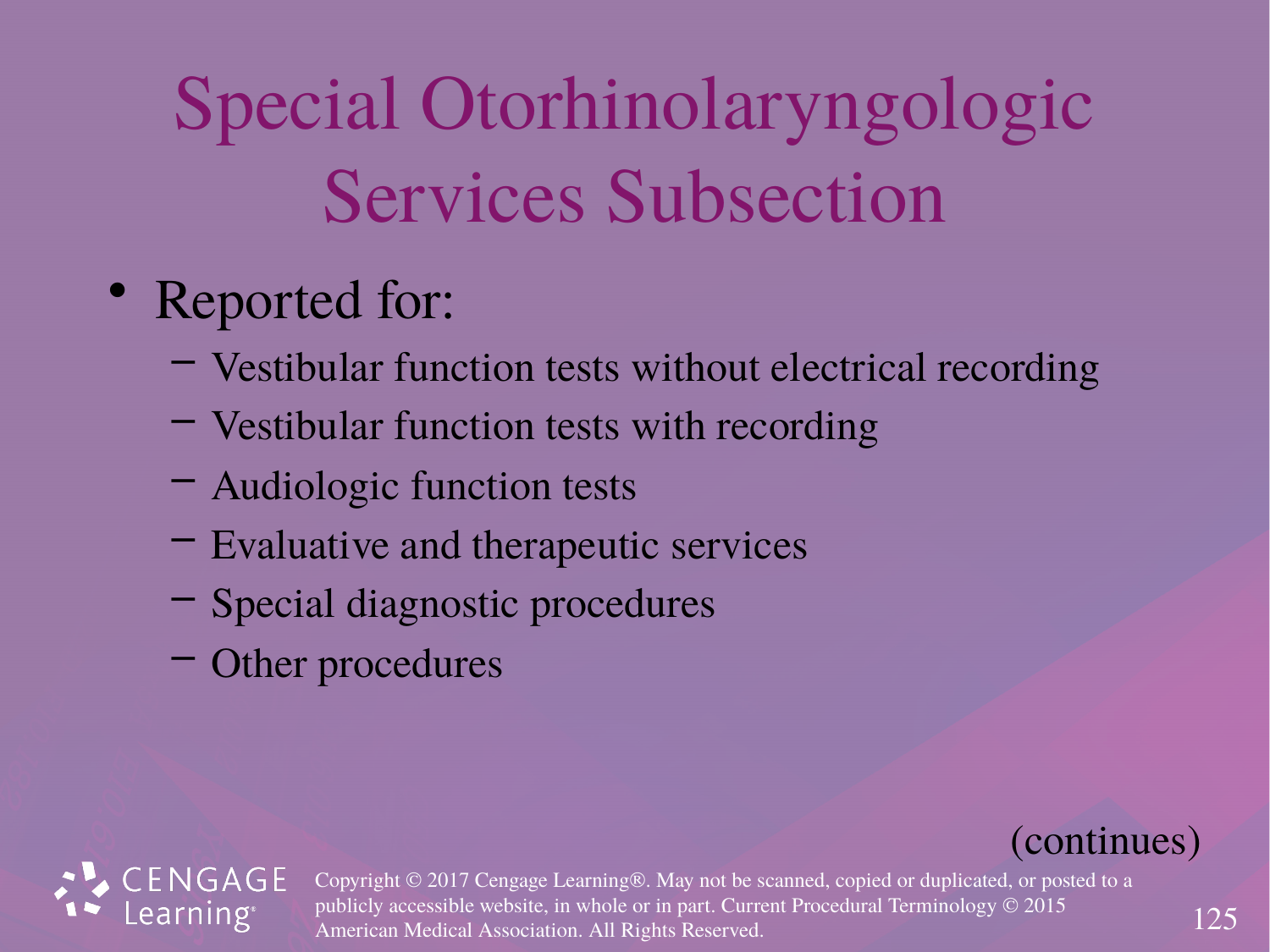

# Special Otorhinolaryngologic Services Subsection
Reported for:
Vestibular function tests without electrical recording
Vestibular function tests with recording
Audiologic function tests
Evaluative and therapeutic services
Special diagnostic procedures
Other procedures

(continues)